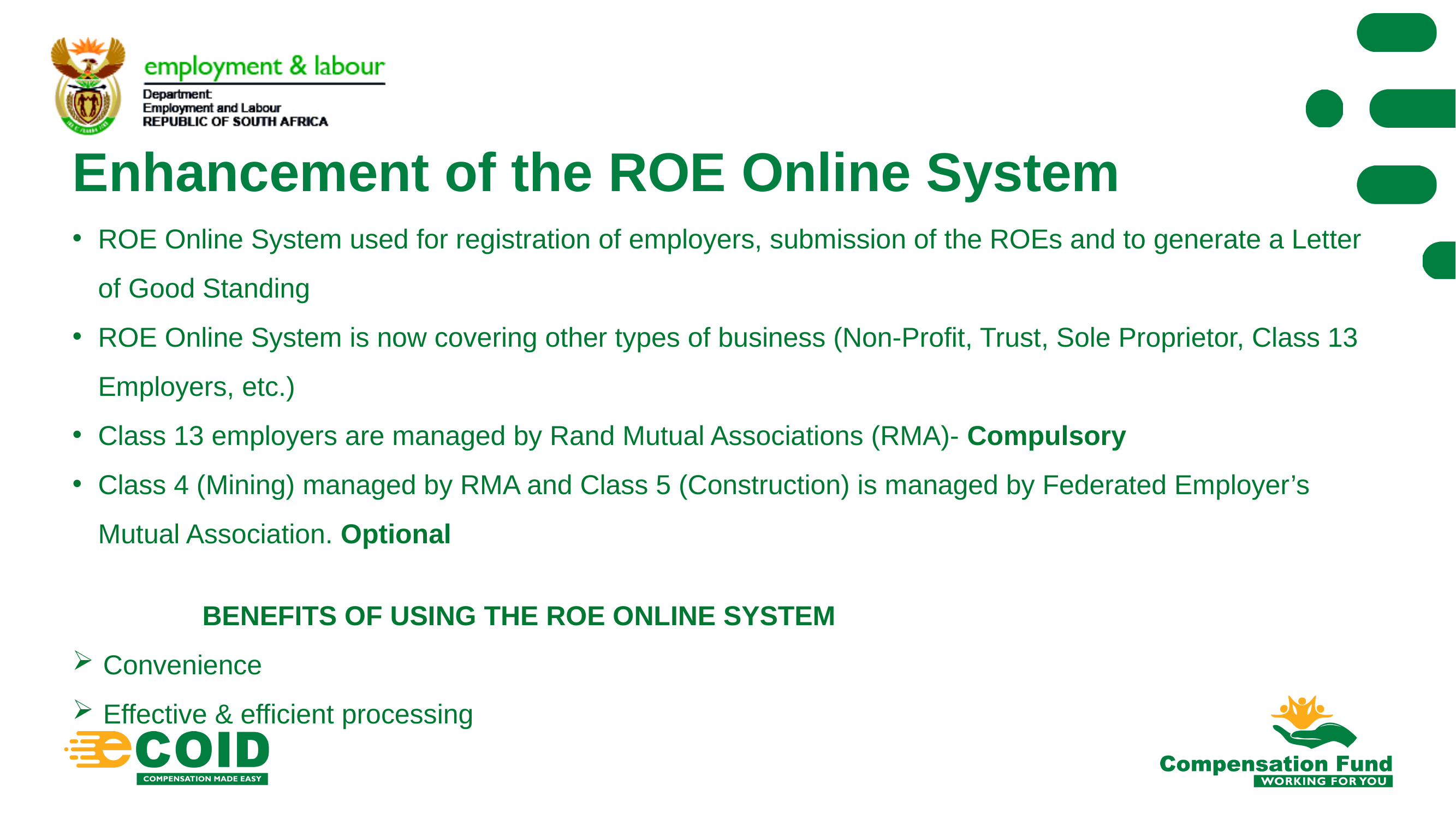

# Enhancement of the ROE Online System
ROE Online System used for registration of employers, submission of the ROEs and to generate a Letter of Good Standing
ROE Online System is now covering other types of business (Non-Profit, Trust, Sole Proprietor, Class 13 Employers, etc.)
Class 13 employers are managed by Rand Mutual Associations (RMA)- Compulsory
Class 4 (Mining) managed by RMA and Class 5 (Construction) is managed by Federated Employer’s Mutual Association. Optional

                 BENEFITS OF USING THE ROE ONLINE SYSTEM
Convenience
Effective & efficient processing